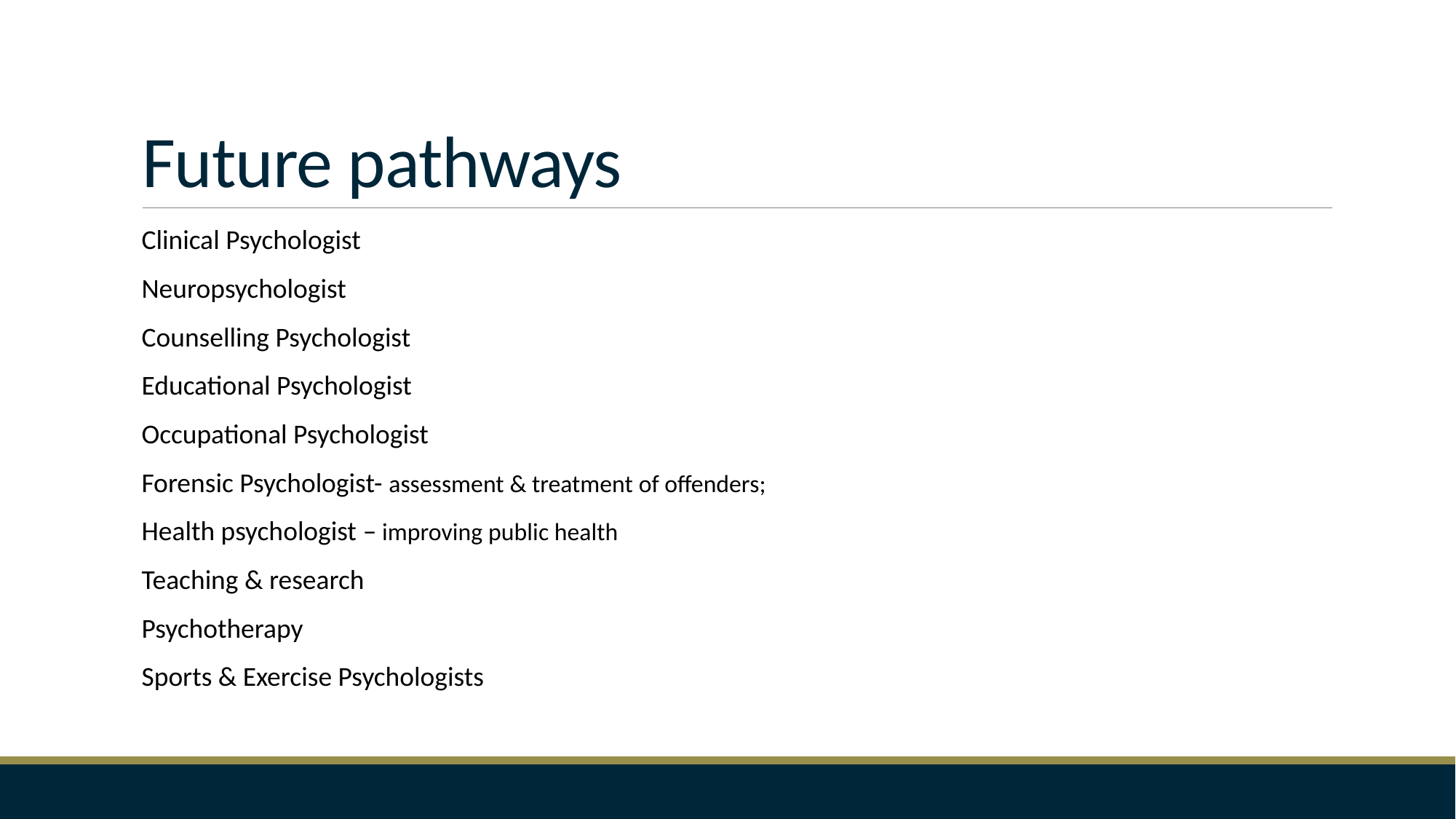

# Future pathways
Clinical Psychologist
Neuropsychologist
Counselling Psychologist
Educational Psychologist
Occupational Psychologist
Forensic Psychologist- assessment & treatment of offenders;
Health psychologist – improving public health
Teaching & research
Psychotherapy
Sports & Exercise Psychologists